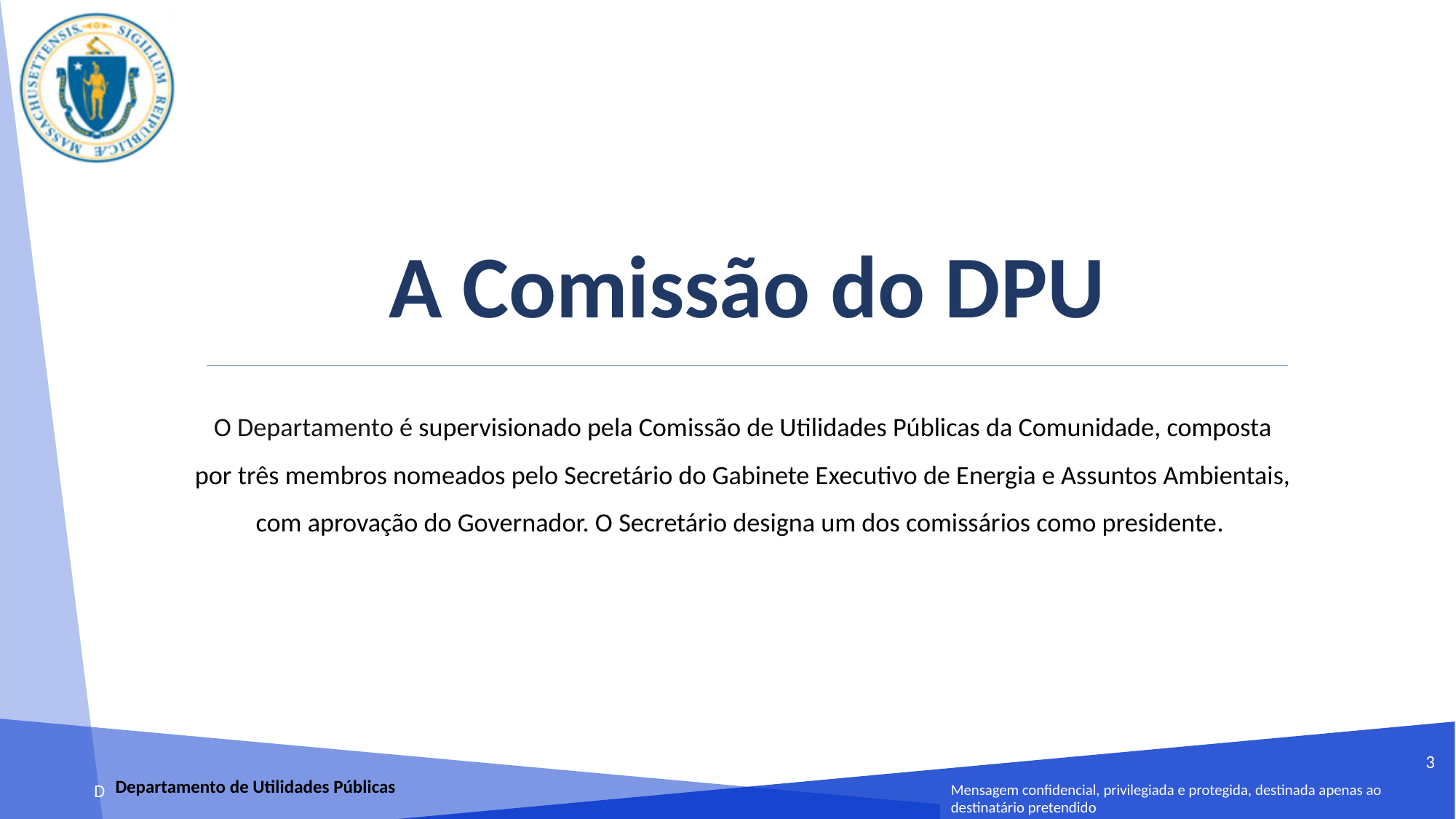

A Comissão do DPU
O Departamento é supervisionado pela Comissão de Utilidades Públicas da Comunidade, composta por três membros nomeados pelo Secretário do Gabinete Executivo de Energia e Assuntos Ambientais, com aprovação do Governador. O Secretário designa um dos comissários como presidente.
3
Departamento de Utilidades Públicas
Mensagem confidencial, privilegiada e protegida, destinada apenas ao destinatário pretendido